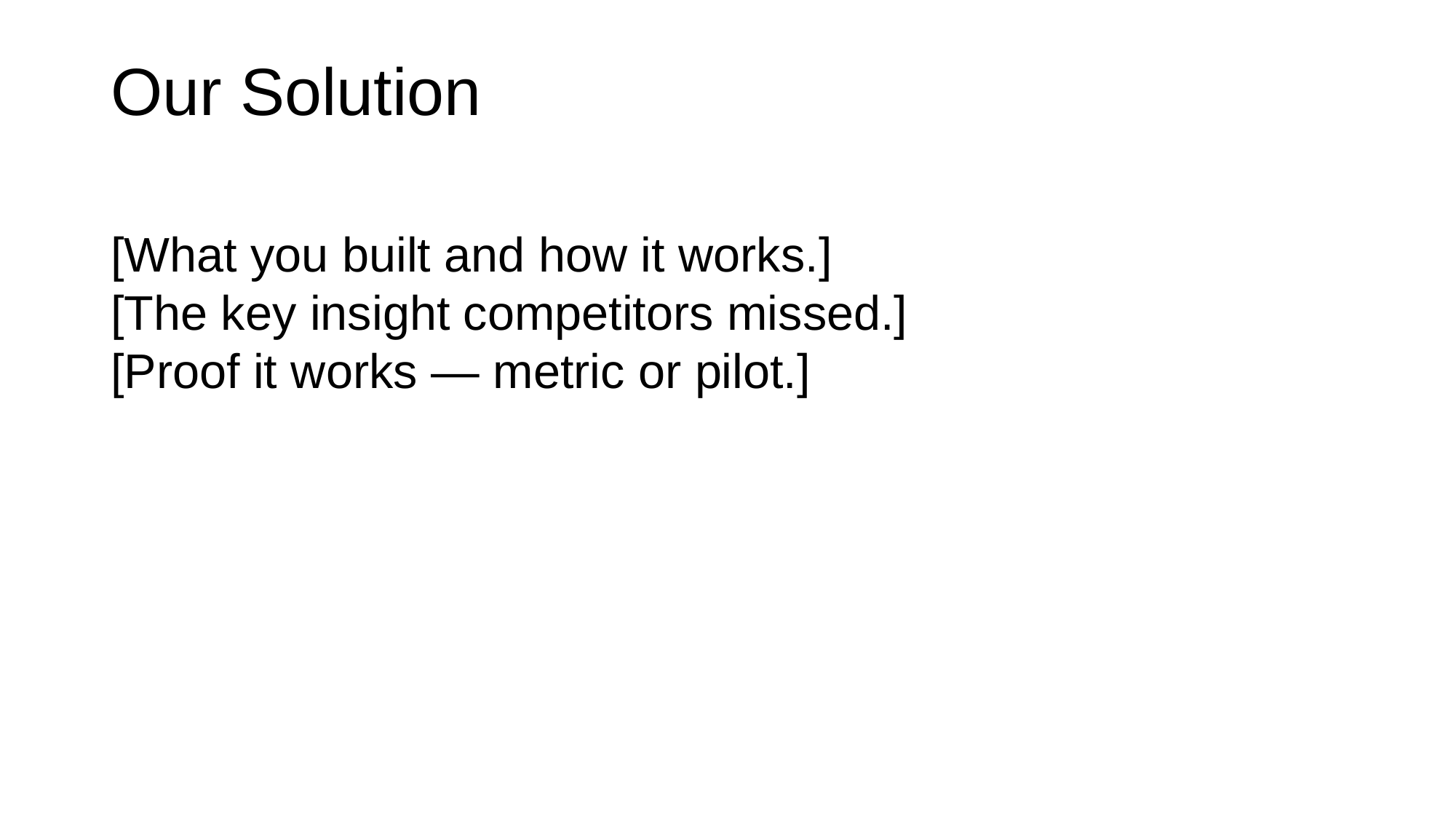

# Our Solution
[What you built and how it works.]
[The key insight competitors missed.]
[Proof it works — metric or pilot.]